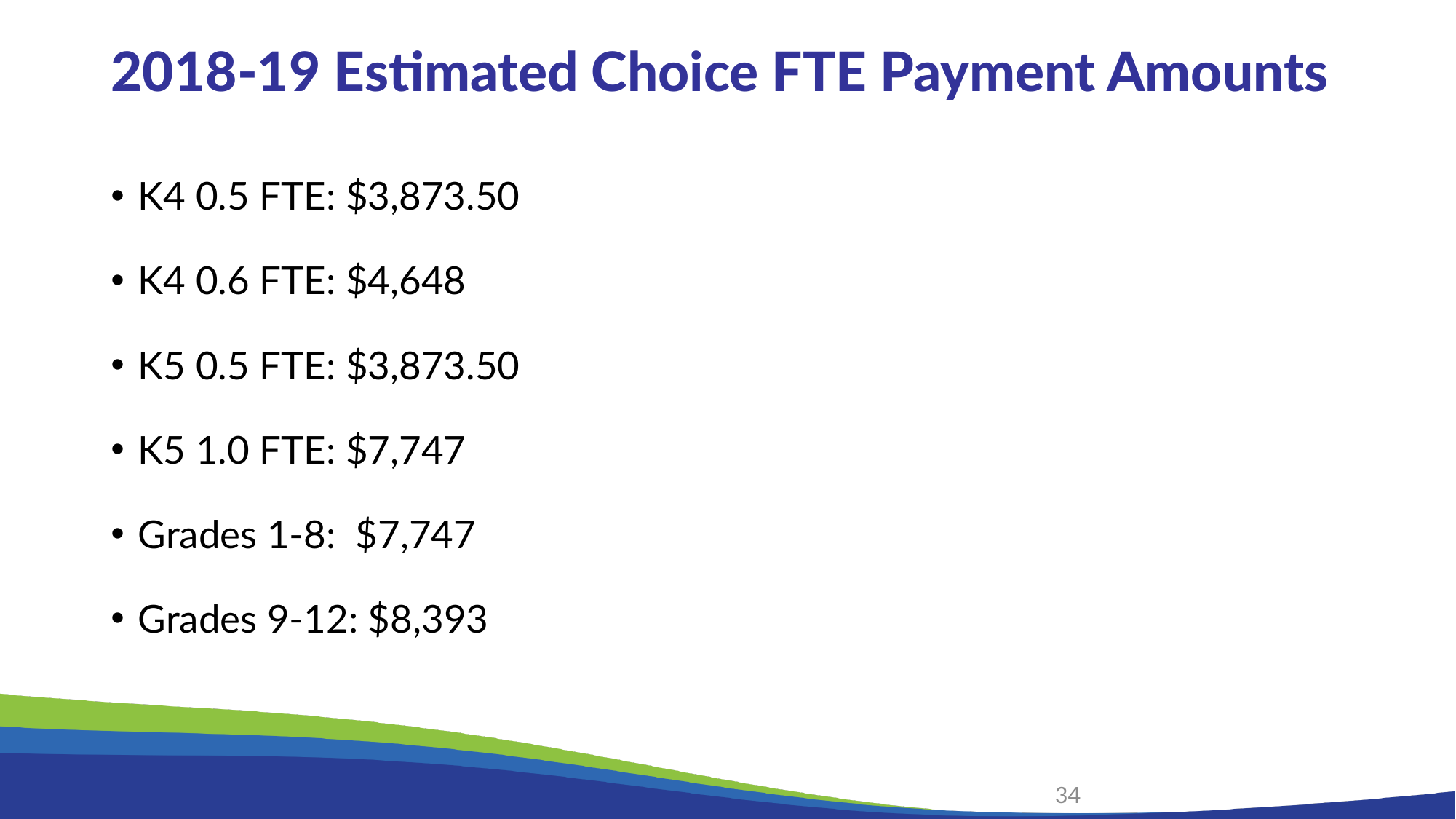

# 2018-19 Estimated Choice FTE Payment Amounts
K4 0.5 FTE: $3,873.50
K4 0.6 FTE: $4,648
K5 0.5 FTE: $3,873.50
K5 1.0 FTE: $7,747
Grades 1-8:  $7,747
Grades 9-12: $8,393